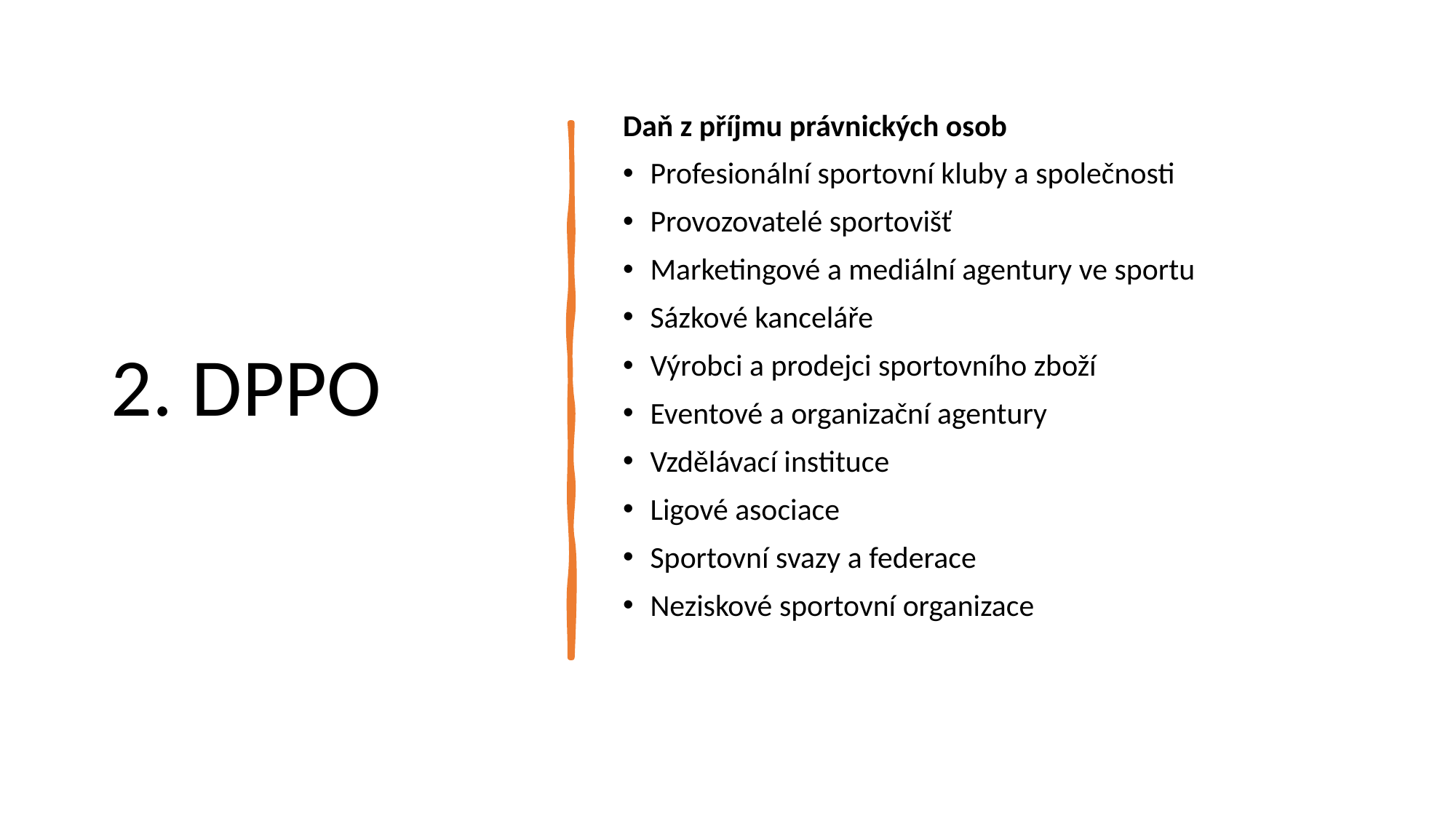

2. DPPO
Daň z příjmu právnických osob
Profesionální sportovní kluby a společnosti
Provozovatelé sportovišť
Marketingové a mediální agentury ve sportu
Sázkové kanceláře
Výrobci a prodejci sportovního zboží
Eventové a organizační agentury
Vzdělávací instituce
Ligové asociace
Sportovní svazy a federace
Neziskové sportovní organizace